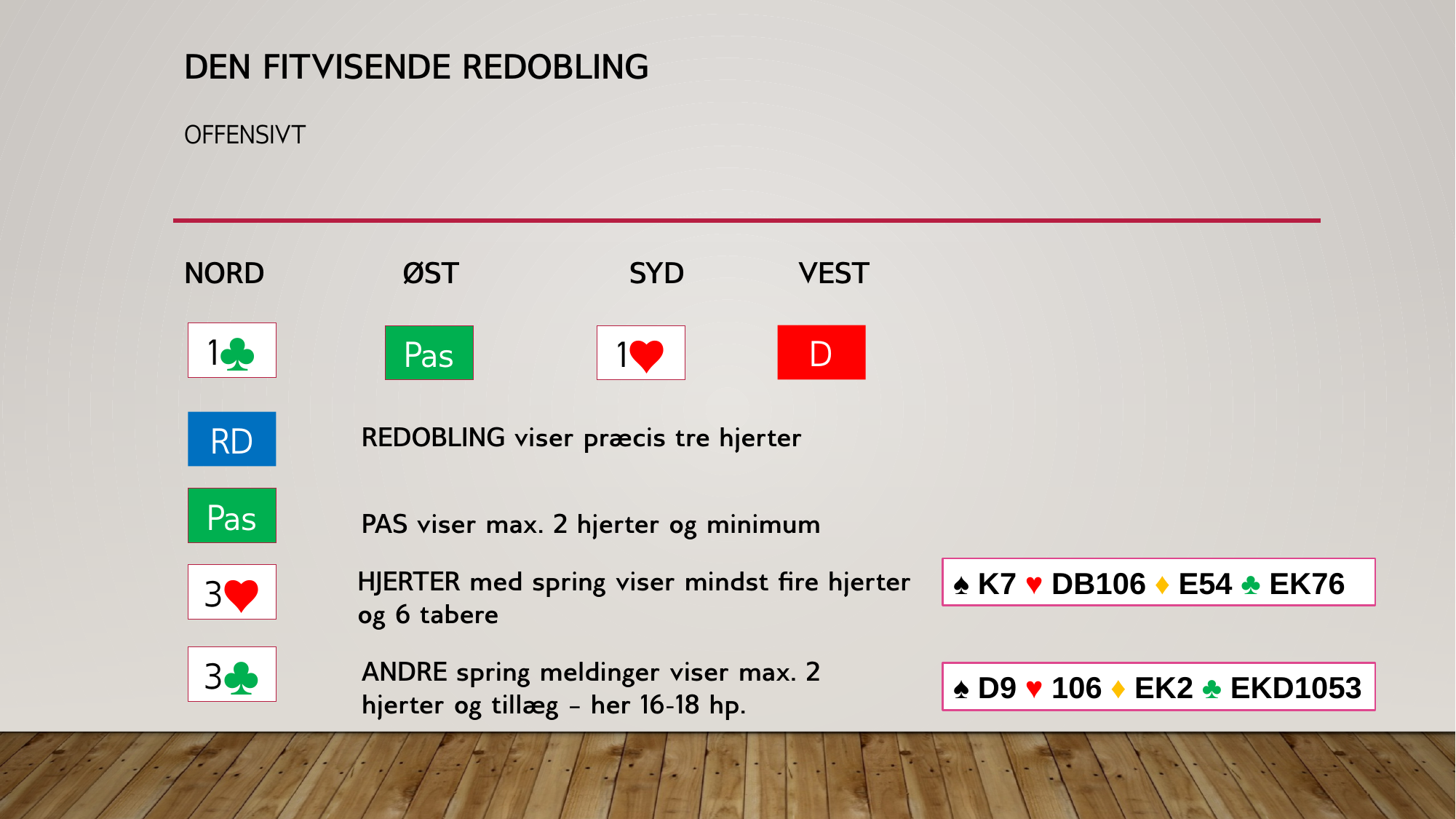

# Den fitvisende redobling Offensivt
NORD		ØST	            SYD	       VEST

1♣︎
D
1♥︎
Pas
RD
REDOBLING viser præcis tre hjerter
Pas
PAS viser max. 2 hjerter og minimum
HJERTER med spring viser mindst fire hjerter og 6 tabere
♠︎ K7 ♥︎ DB106 ♦︎ E54 ♣︎ EK76
3♥︎
3♣︎
ANDRE spring meldinger viser max. 2 hjerter og tillæg – her 16-18 hp.
♠︎ D9 ♥︎ 106 ♦︎ EK2 ♣︎ EKD1053